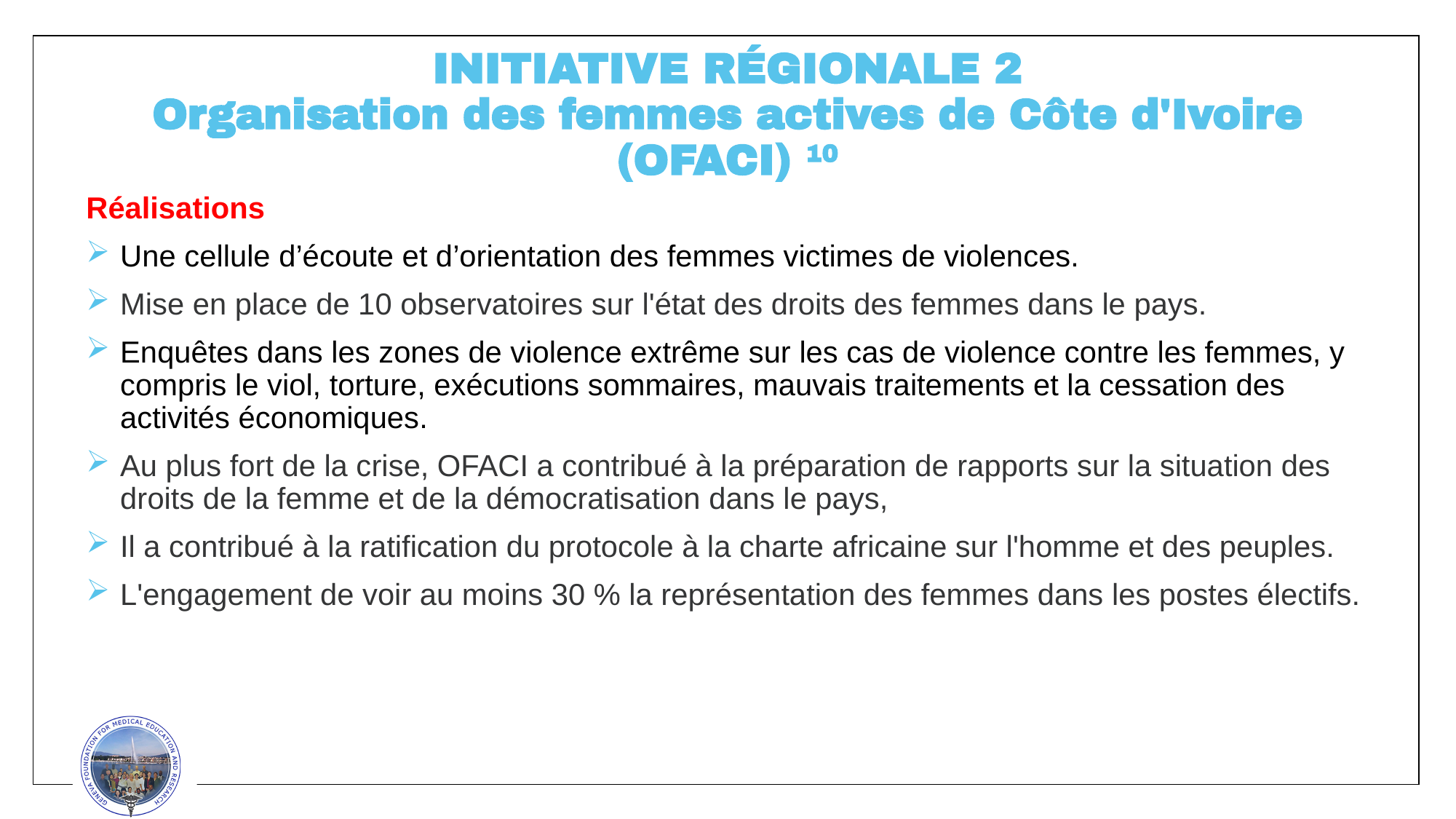

# INITIATIVE RÉGIONALE 2 Organisation des femmes actives de Côte d'Ivoire (OFACI) 10
Réalisations
Une cellule d’écoute et d’orientation des femmes victimes de violences.
Mise en place de 10 observatoires sur l'état des droits des femmes dans le pays.
Enquêtes dans les zones de violence extrême sur les cas de violence contre les femmes, y compris le viol, torture, exécutions sommaires, mauvais traitements et la cessation des activités économiques.
Au plus fort de la crise, OFACI a contribué à la préparation de rapports sur la situation des droits de la femme et de la démocratisation dans le pays,
Il a contribué à la ratification du protocole à la charte africaine sur l'homme et des peuples.
L'engagement de voir au moins 30 % la représentation des femmes dans les postes électifs.